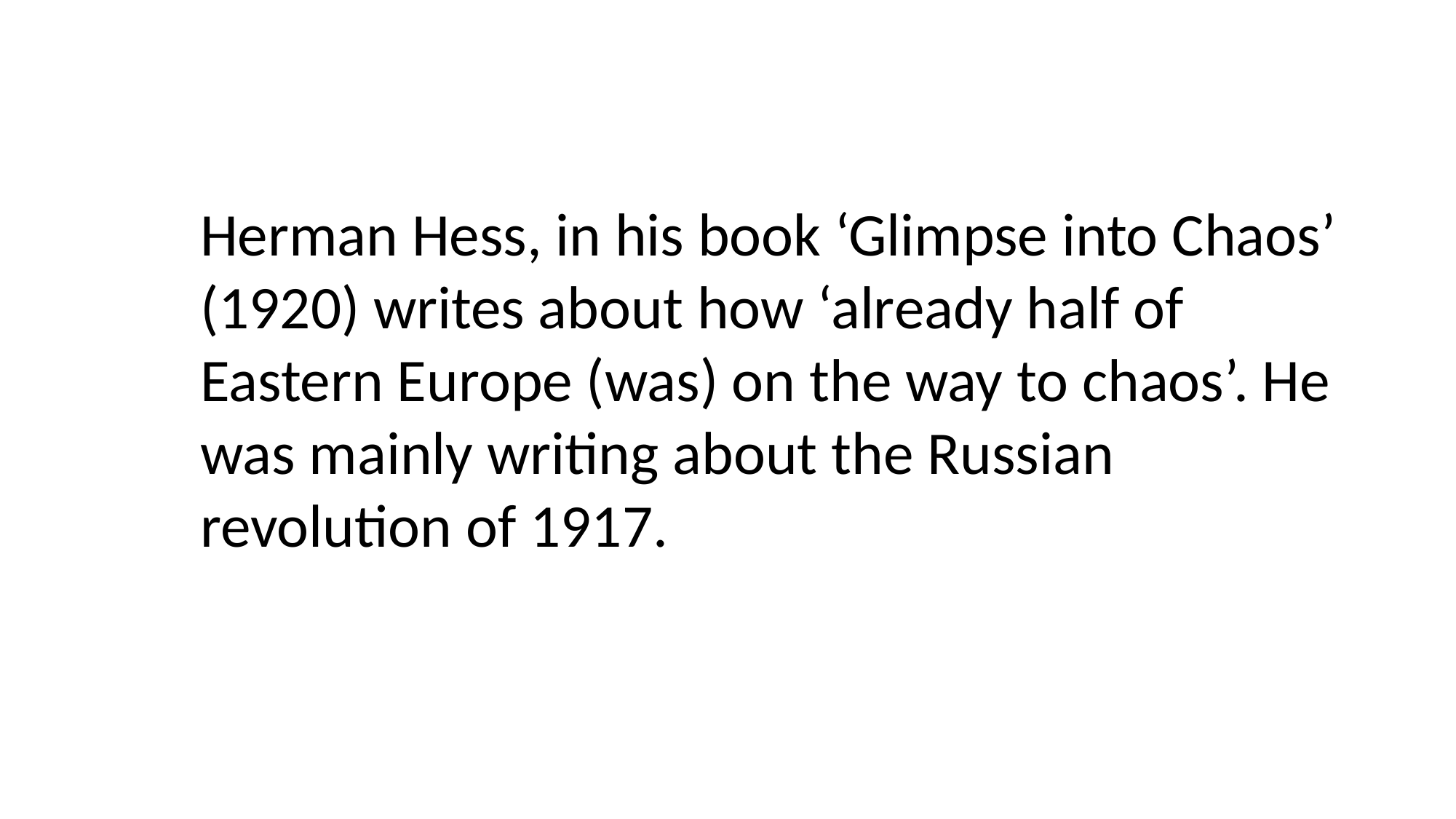

Herman Hess, in his book ‘Glimpse into Chaos’ (1920) writes about how ‘already half of Eastern Europe (was) on the way to chaos’. He was mainly writing about the Russian revolution of 1917.